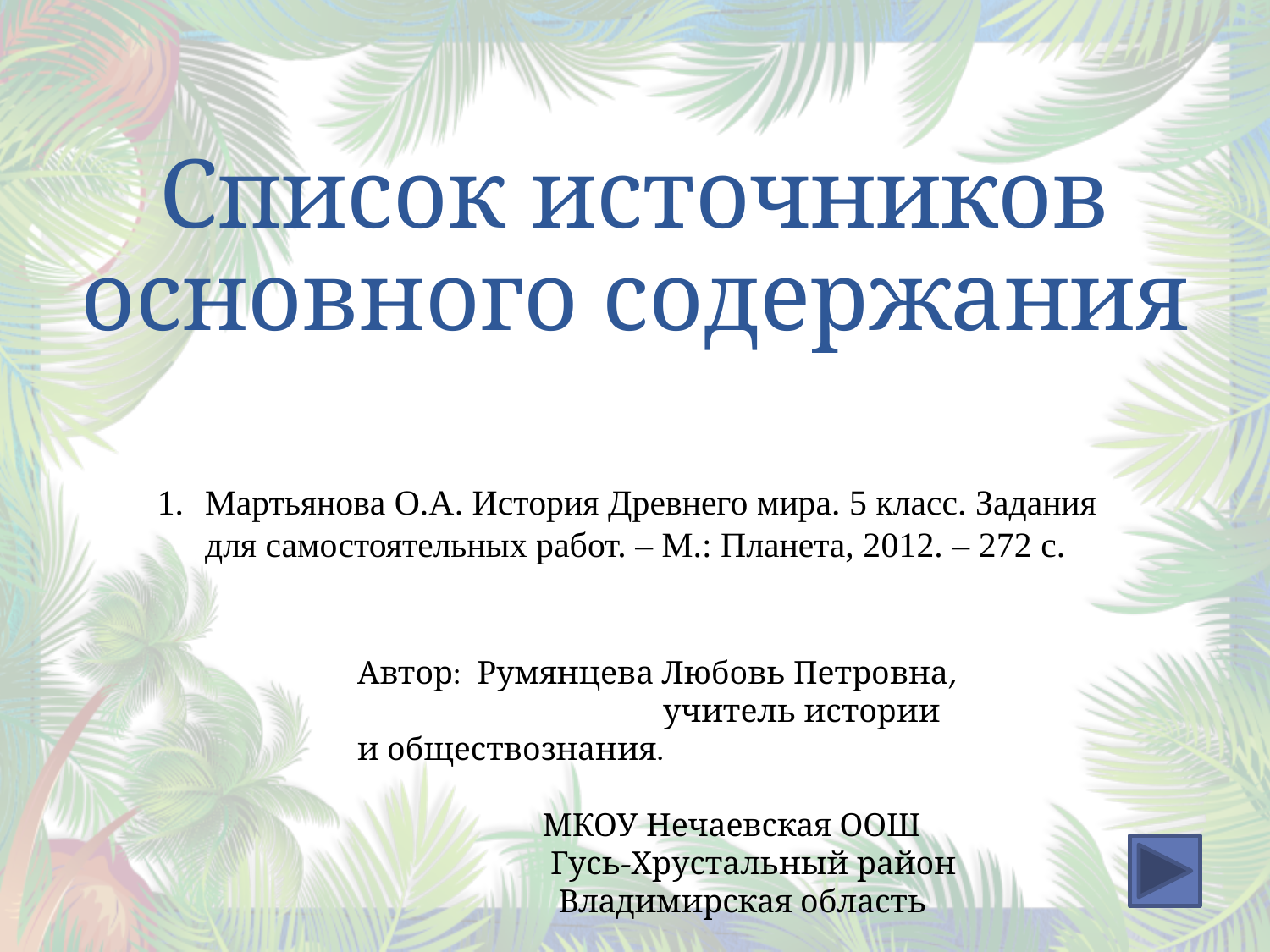

# Список источников основного содержания

Мартьянова О.А. История Древнего мира. 5 класс. Задания для самостоятельных работ. – М.: Планета, 2012. – 272 с.
Автор:  Румянцева Любовь Петровна,
                                      учитель истории и обществознания.

                       МКОУ Нечаевская ООШ
                        Гусь-Хрустальный район
                         Владимирская область